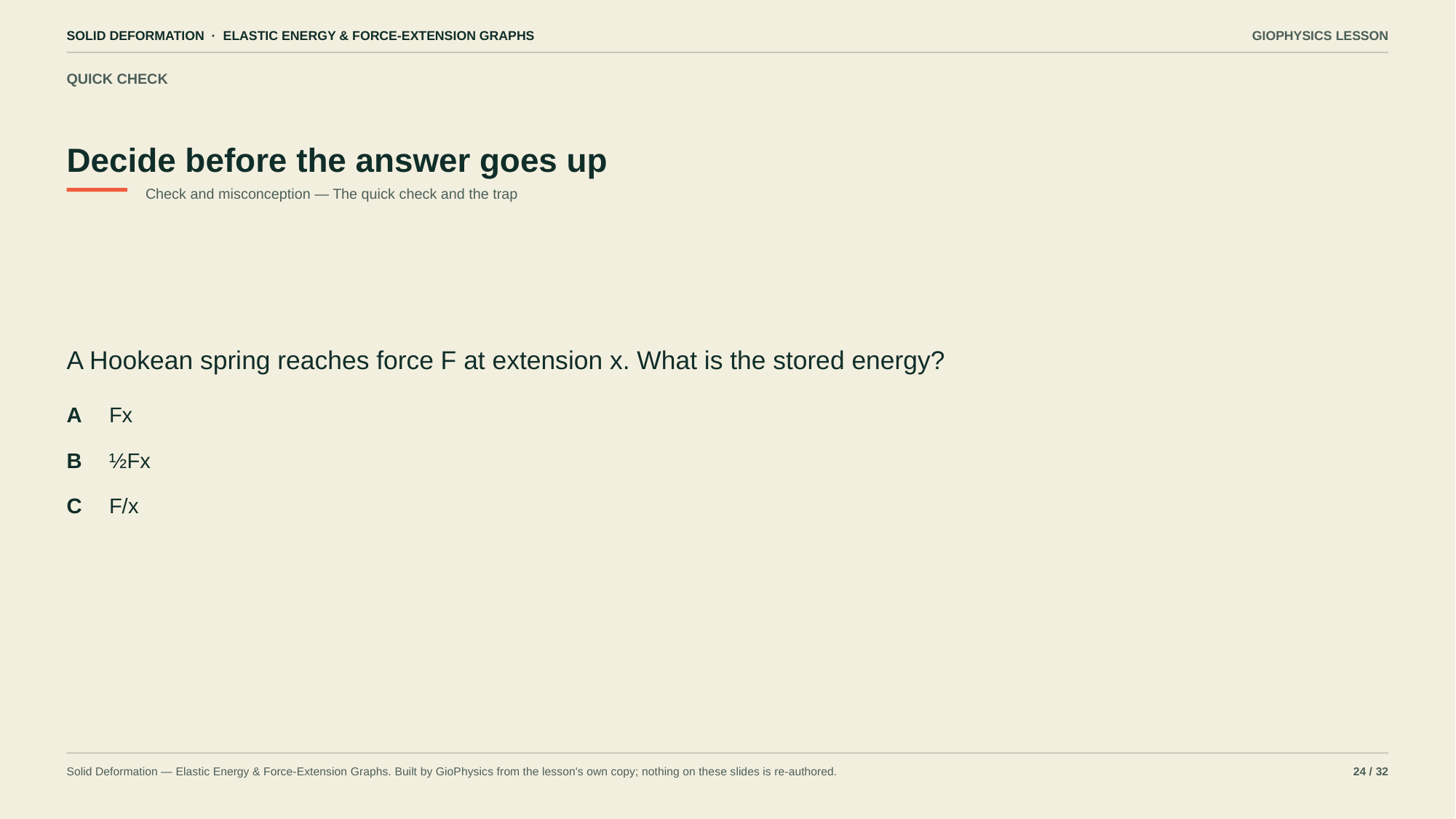

SOLID DEFORMATION  ·  ELASTIC ENERGY & FORCE-EXTENSION GRAPHS
GIOPHYSICS LESSON

QUICK CHECK
Decide before the answer goes up
Check and misconception — The quick check and the trap

A Hookean spring reaches force F at extension x. What is the stored energy?
A
Fx
B
½Fx
C
F/x

Solid Deformation — Elastic Energy & Force-Extension Graphs. Built by GioPhysics from the lesson's own copy; nothing on these slides is re-authored.
24 / 32